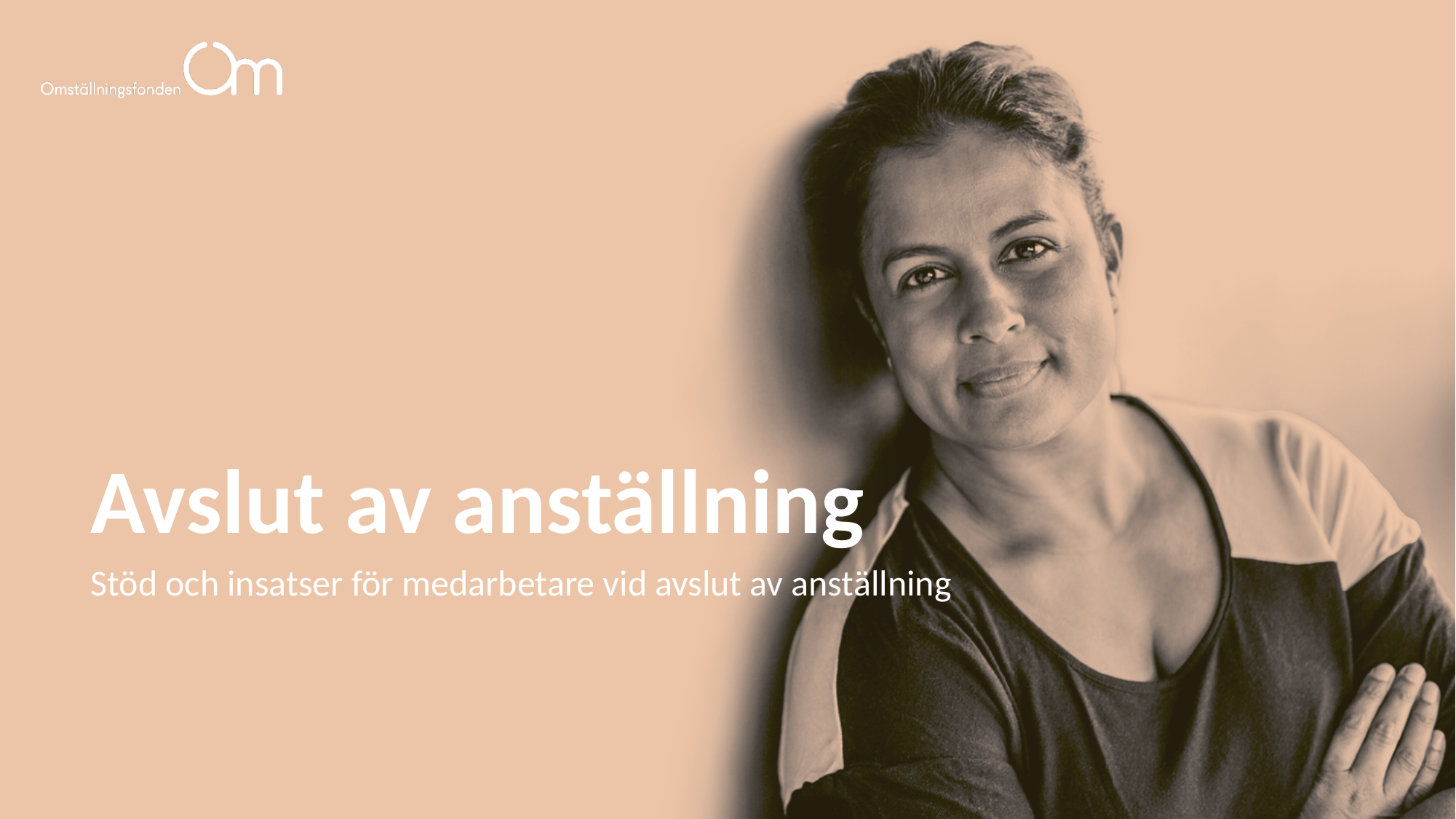

# Avslut av anställning
Stöd och insatser för medarbetare vid avslut av anställning